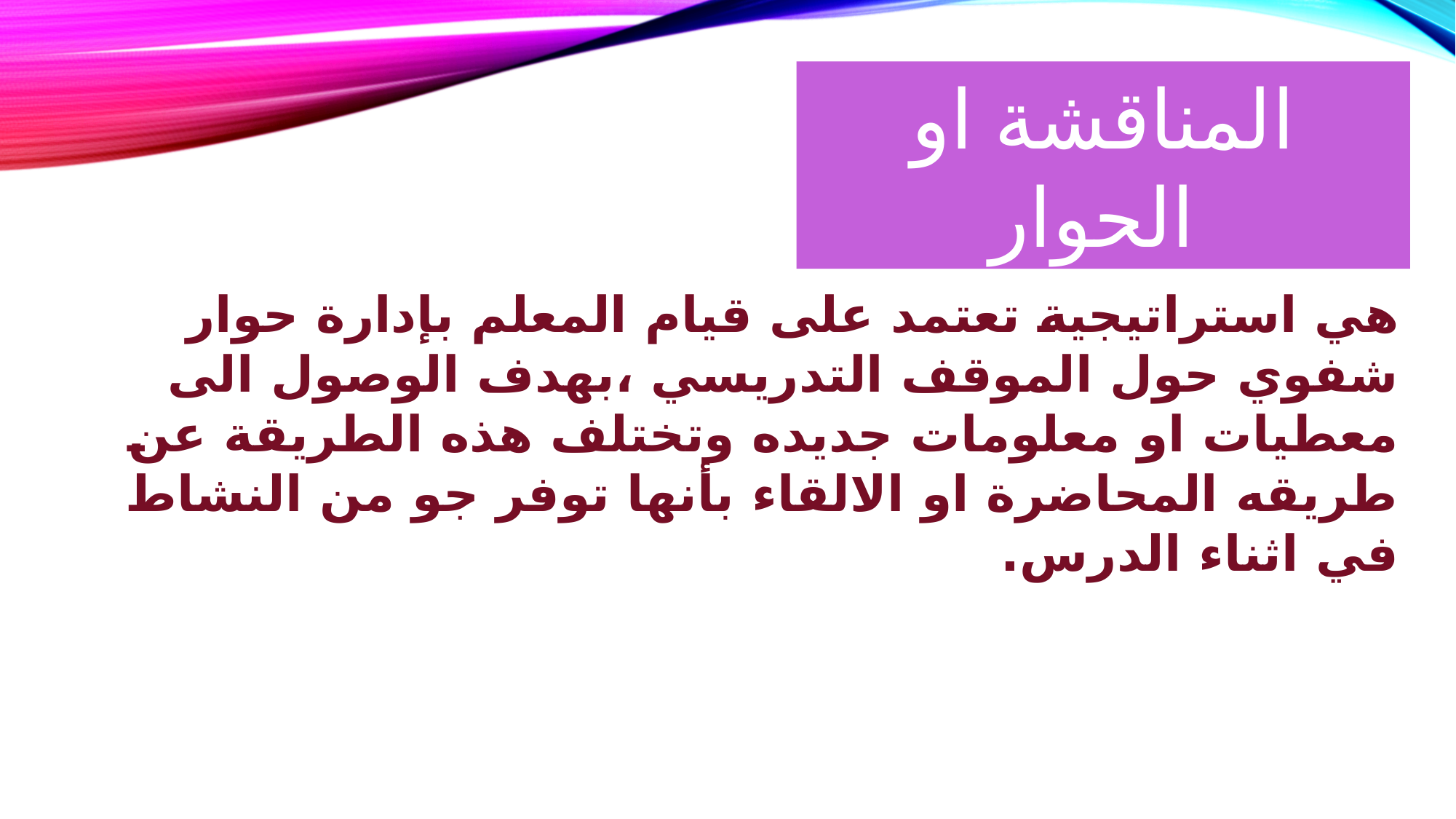

المناقشة او الحوار
هي استراتيجية تعتمد على قيام المعلم بإدارة حوار شفوي حول الموقف التدريسي ،بهدف الوصول الى معطيات او معلومات جديده وتختلف هذه الطريقة عن طريقه المحاضرة او الالقاء بأنها توفر جو من النشاط في اثناء الدرس.